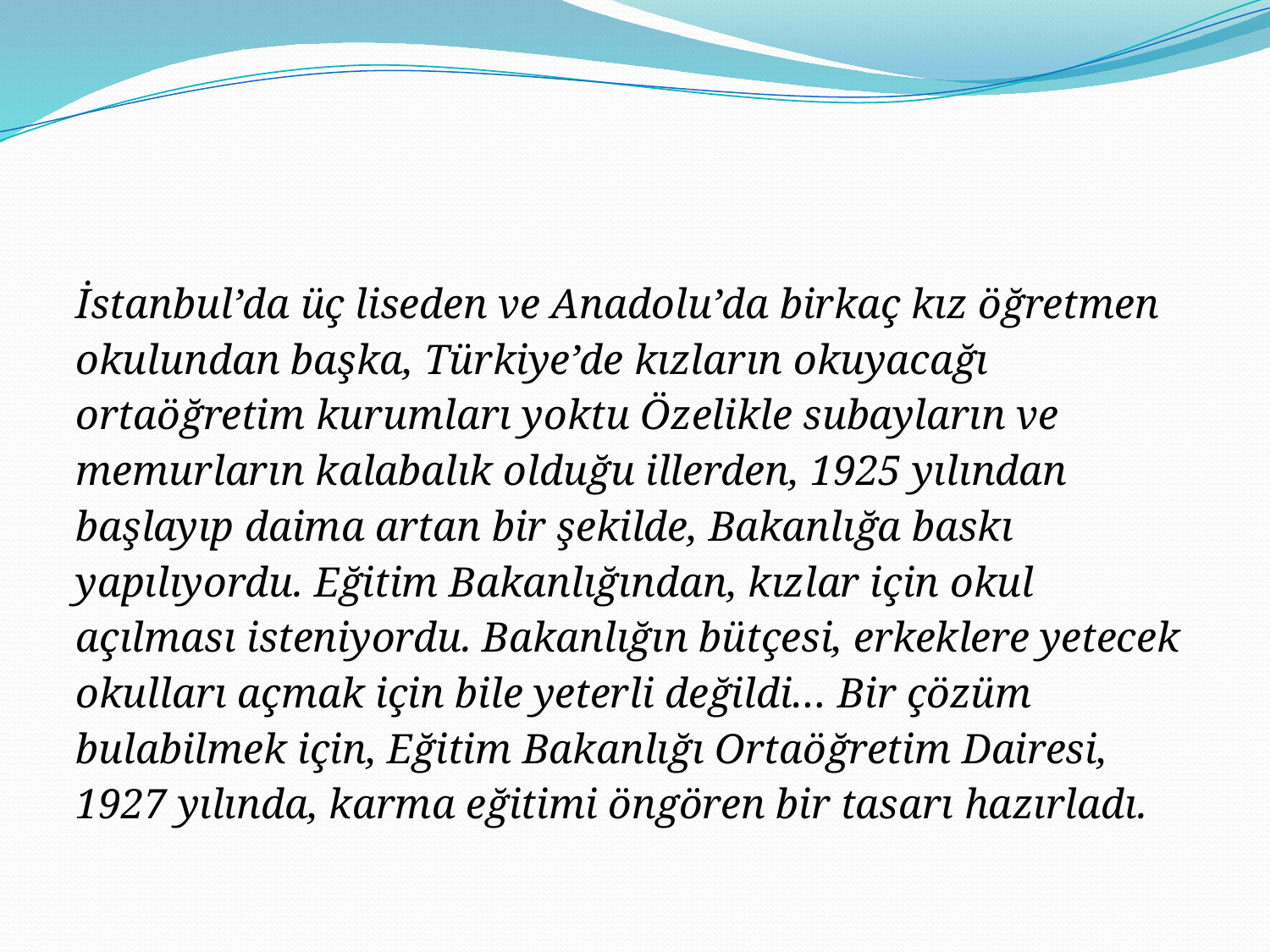

#
İstanbul’da üç liseden ve Anadolu’da birkaç kız öğretmen okulundan başka, Türkiye’de kızların okuyacağı ortaöğretim kurumları yoktu Özelikle subayların ve memurların kalabalık olduğu illerden, 1925 yılından başlayıp daima artan bir şekilde, Bakanlığa baskı yapılıyordu. Eğitim Bakanlığından, kızlar için okul açılması isteniyordu. Bakanlığın bütçesi, erkeklere yetecek okulları açmak için bile yeterli değildi… Bir çözüm bulabilmek için, Eğitim Bakanlığı Ortaöğretim Dairesi, 1927 yılında, karma eğitimi öngören bir tasarı hazırladı.